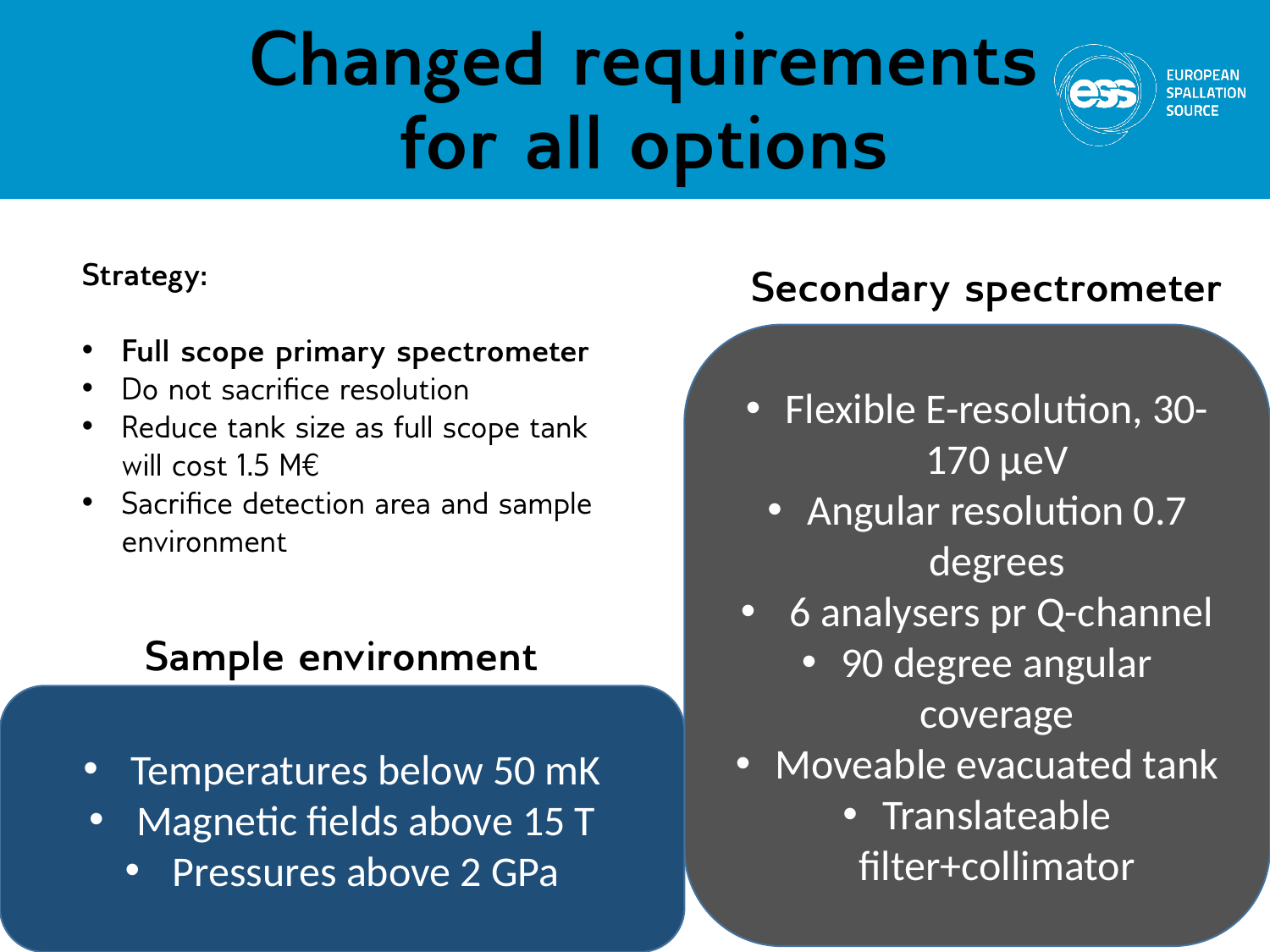

# Changed requirements for all options
Strategy:
Full scope primary spectrometer
Do not sacrifice resolution
Reduce tank size as full scope tank
will cost 1.5 M€
Sacrifice detection area and sample
environment
Secondary spectrometer
Flexible E-resolution, 30-170 μeV
Angular resolution 0.7 degrees
 6 analysers pr Q-channel
90 degree angular coverage
Moveable evacuated tank
Translateable filter+collimator
Sample environment
Temperatures below 50 mK
Magnetic fields above 15 T
Pressures above 2 GPa